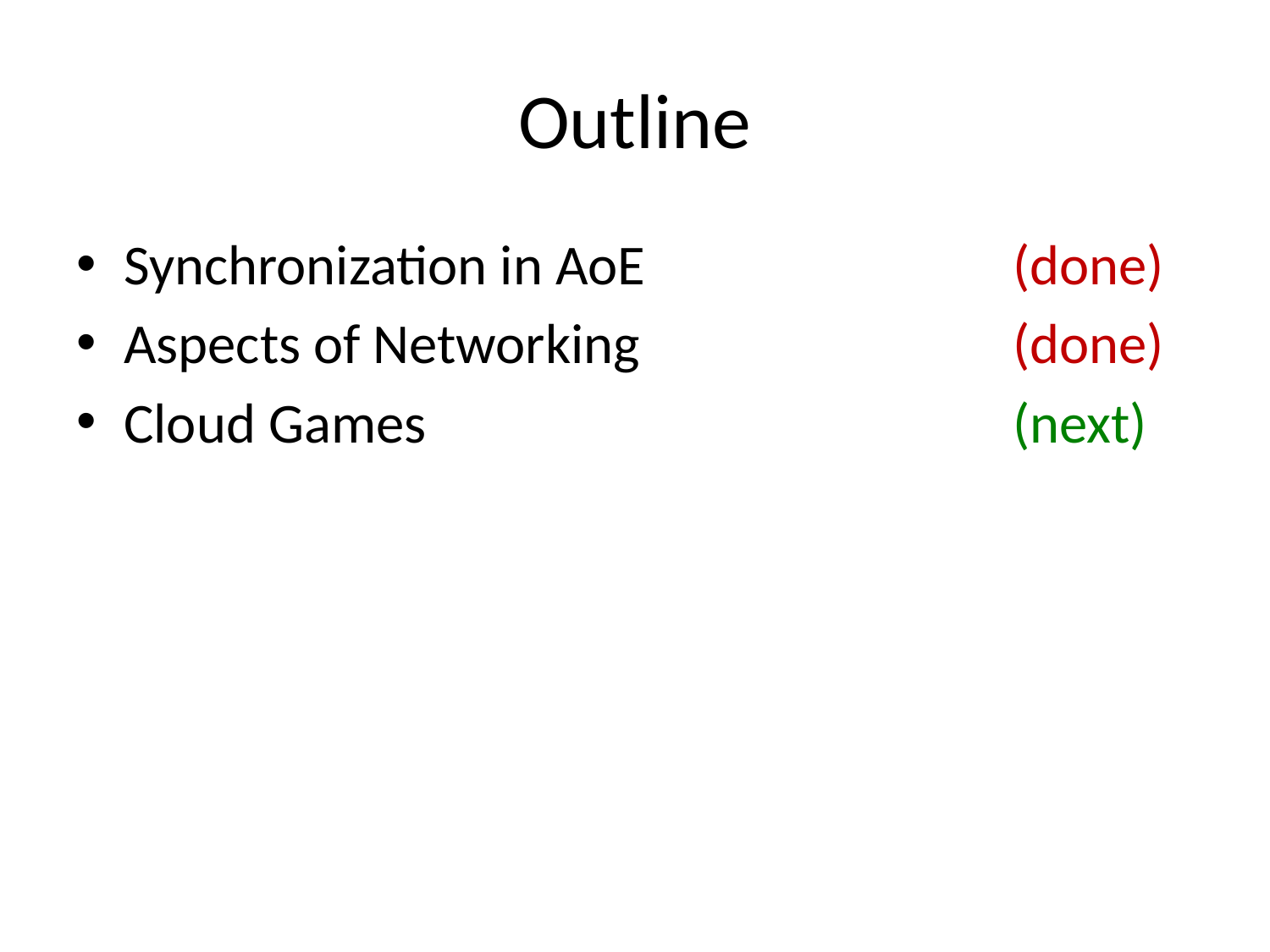

# Outline
Synchronization in AoE 			(done)
Aspects of Networking			(done)
Cloud Games					(next)